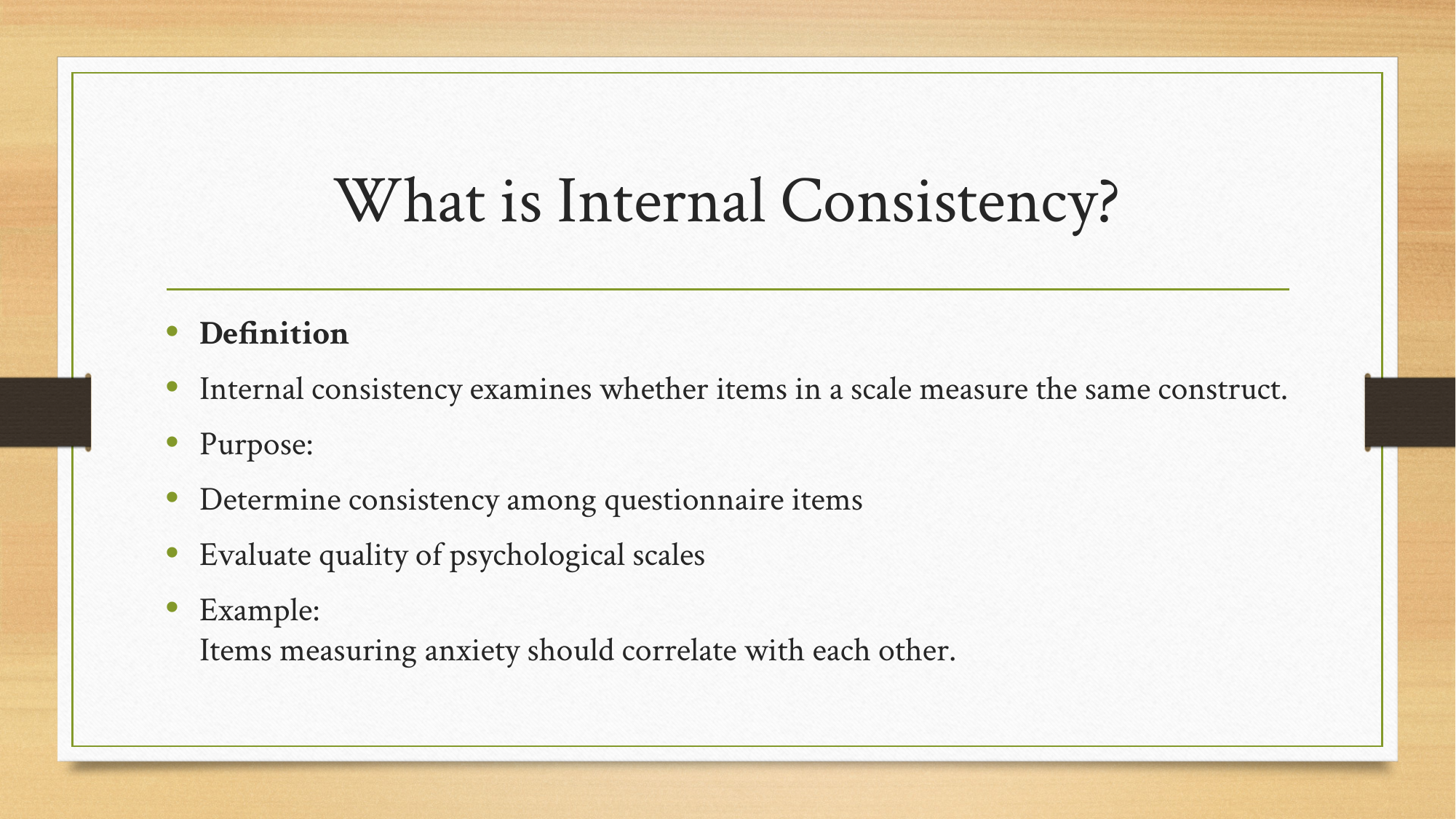

# What is Internal Consistency?
Definition
Internal consistency examines whether items in a scale measure the same construct.
Purpose:
Determine consistency among questionnaire items
Evaluate quality of psychological scales
Example:
Items measuring anxiety should correlate with each other.